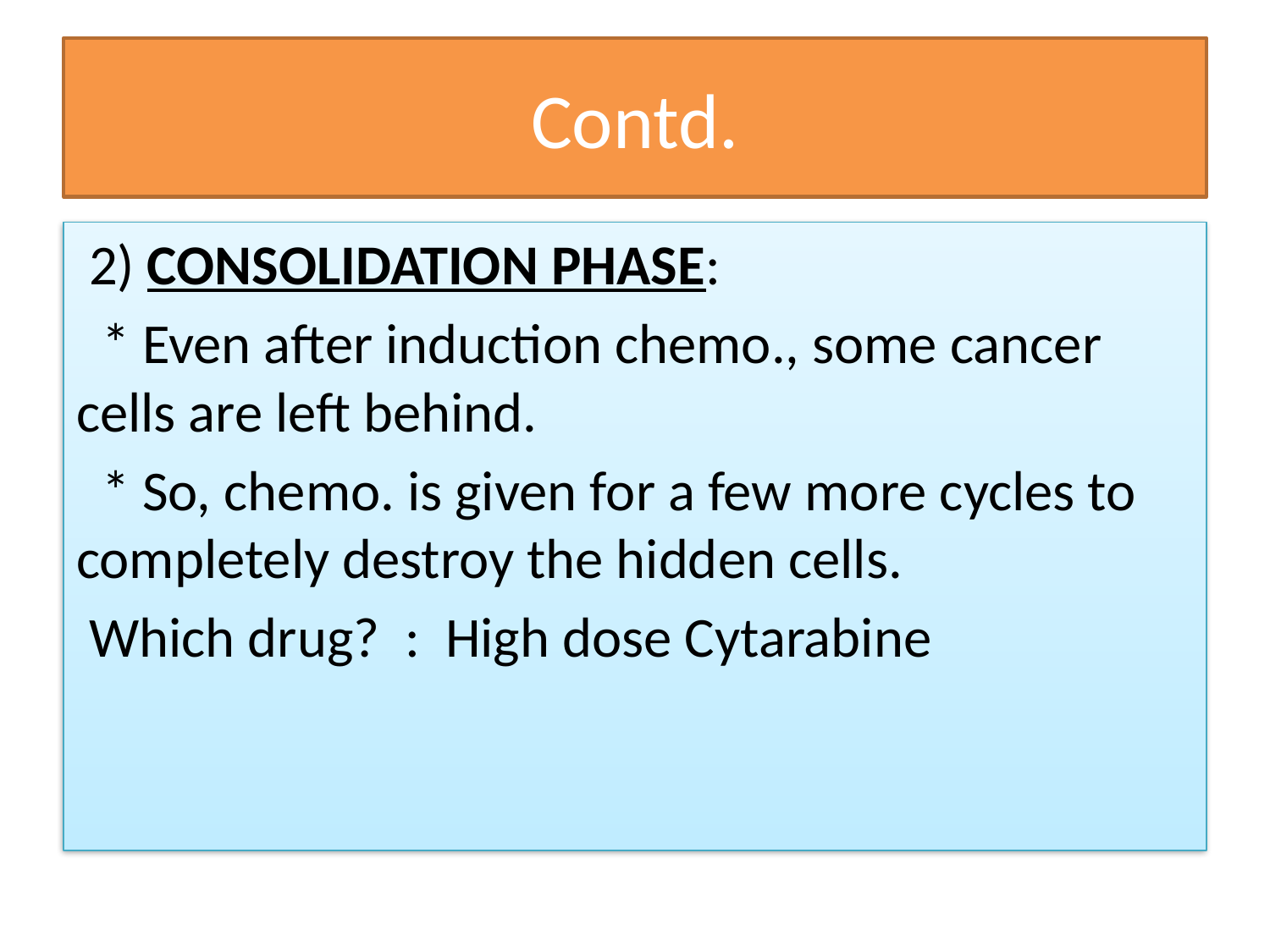

# Contd.
 2) CONSOLIDATION PHASE:
  * Even after induction chemo., some cancer cells are left behind.
  * So, chemo. is given for a few more cycles to completely destroy the hidden cells.
 Which drug?  :  High dose Cytarabine